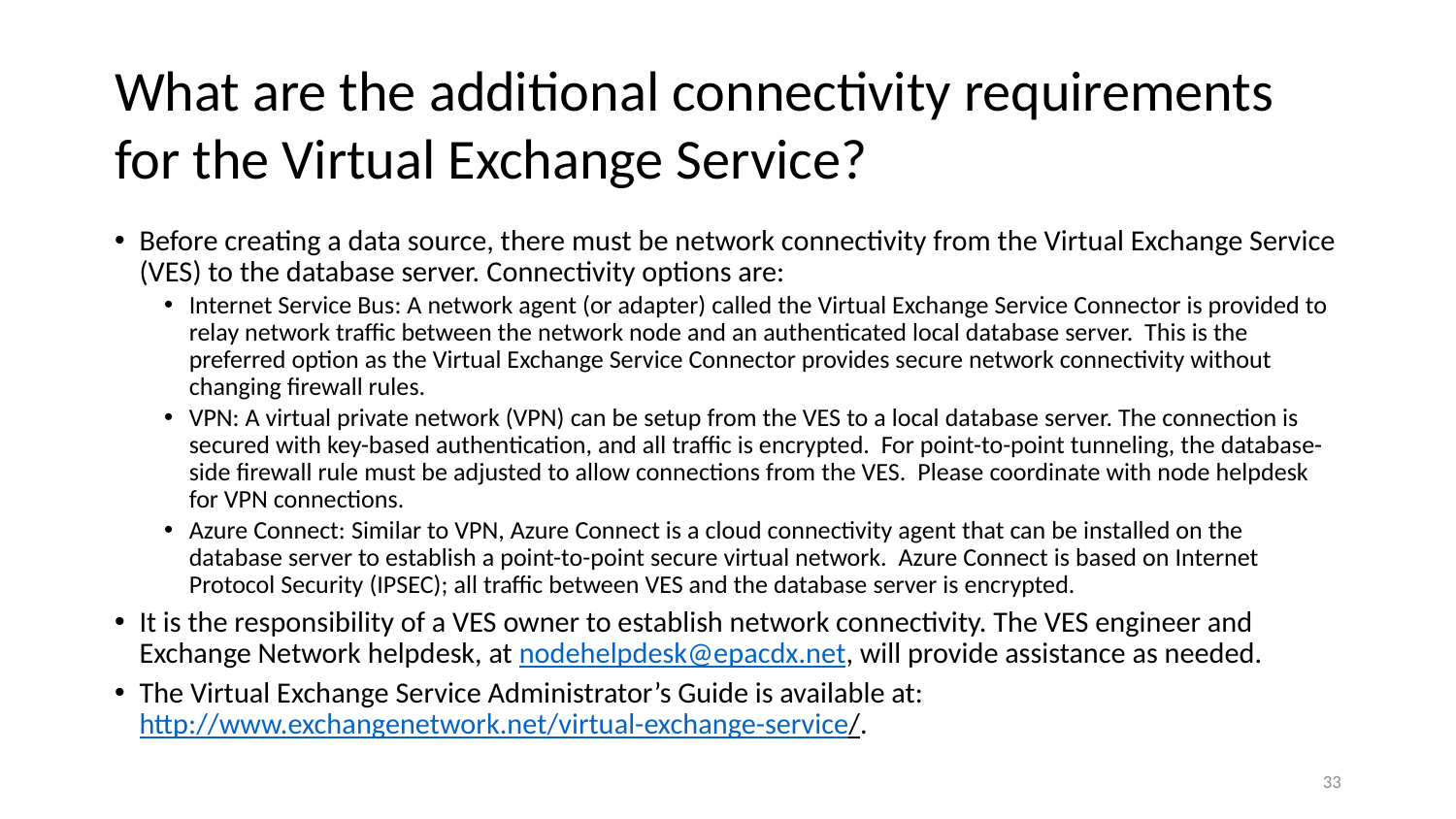

# What are the additional connectivity requirements for the Virtual Exchange Service?
Before creating a data source, there must be network connectivity from the Virtual Exchange Service (VES) to the database server. Connectivity options are:
Internet Service Bus: A network agent (or adapter) called the Virtual Exchange Service Connector is provided to relay network traffic between the network node and an authenticated local database server.  This is the preferred option as the Virtual Exchange Service Connector provides secure network connectivity without changing firewall rules.
VPN: A virtual private network (VPN) can be setup from the VES to a local database server. The connection is secured with key-based authentication, and all traffic is encrypted.  For point-to-point tunneling, the database-side firewall rule must be adjusted to allow connections from the VES.  Please coordinate with node helpdesk for VPN connections.
Azure Connect: Similar to VPN, Azure Connect is a cloud connectivity agent that can be installed on the database server to establish a point-to-point secure virtual network.  Azure Connect is based on Internet Protocol Security (IPSEC); all traffic between VES and the database server is encrypted.
It is the responsibility of a VES owner to establish network connectivity. The VES engineer and Exchange Network helpdesk, at nodehelpdesk@epacdx.net, will provide assistance as needed.
The Virtual Exchange Service Administrator’s Guide is available at: http://www.exchangenetwork.net/virtual-exchange-service/.
33